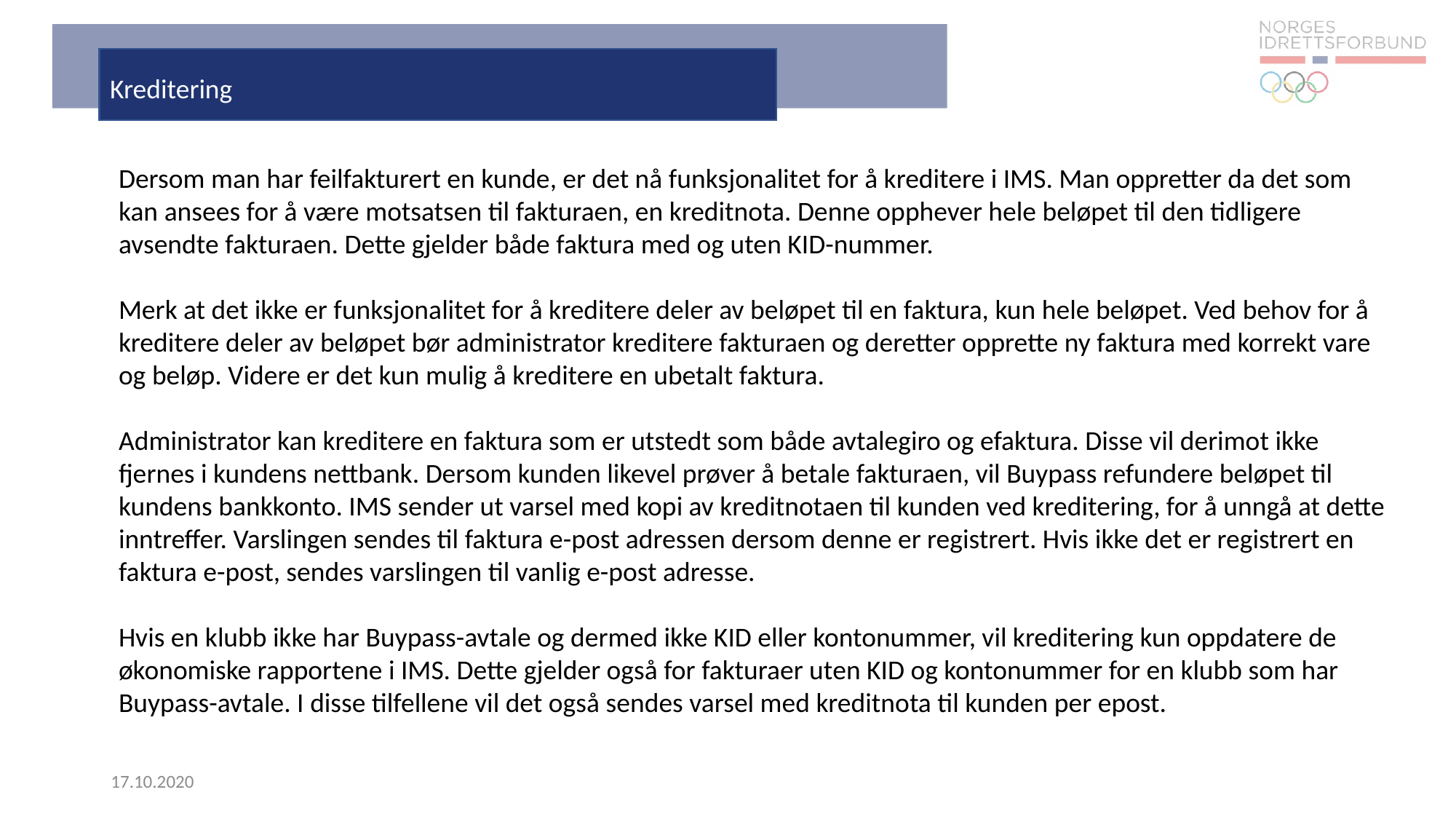

Kreditering
Dersom man har feilfakturert en kunde, er det nå funksjonalitet for å kreditere i IMS. Man oppretter da det som kan ansees for å være motsatsen til fakturaen, en kreditnota. Denne opphever hele beløpet til den tidligere avsendte fakturaen. Dette gjelder både faktura med og uten KID-nummer.

Merk at det ikke er funksjonalitet for å kreditere deler av beløpet til en faktura, kun hele beløpet. Ved behov for å kreditere deler av beløpet bør administrator kreditere fakturaen og deretter opprette ny faktura med korrekt vare og beløp. Videre er det kun mulig å kreditere en ubetalt faktura.

Administrator kan kreditere en faktura som er utstedt som både avtalegiro og efaktura. Disse vil derimot ikke fjernes i kundens nettbank. Dersom kunden likevel prøver å betale fakturaen, vil Buypass refundere beløpet til kundens bankkonto. IMS sender ut varsel med kopi av kreditnotaen til kunden ved kreditering, for å unngå at dette inntreffer. Varslingen sendes til faktura e-post adressen dersom denne er registrert. Hvis ikke det er registrert en faktura e-post, sendes varslingen til vanlig e-post adresse.

Hvis en klubb ikke har Buypass-avtale og dermed ikke KID eller kontonummer, vil kreditering kun oppdatere de økonomiske rapportene i IMS. Dette gjelder også for fakturaer uten KID og kontonummer for en klubb som har Buypass-avtale. I disse tilfellene vil det også sendes varsel med kreditnota til kunden per epost.
17.10.2020